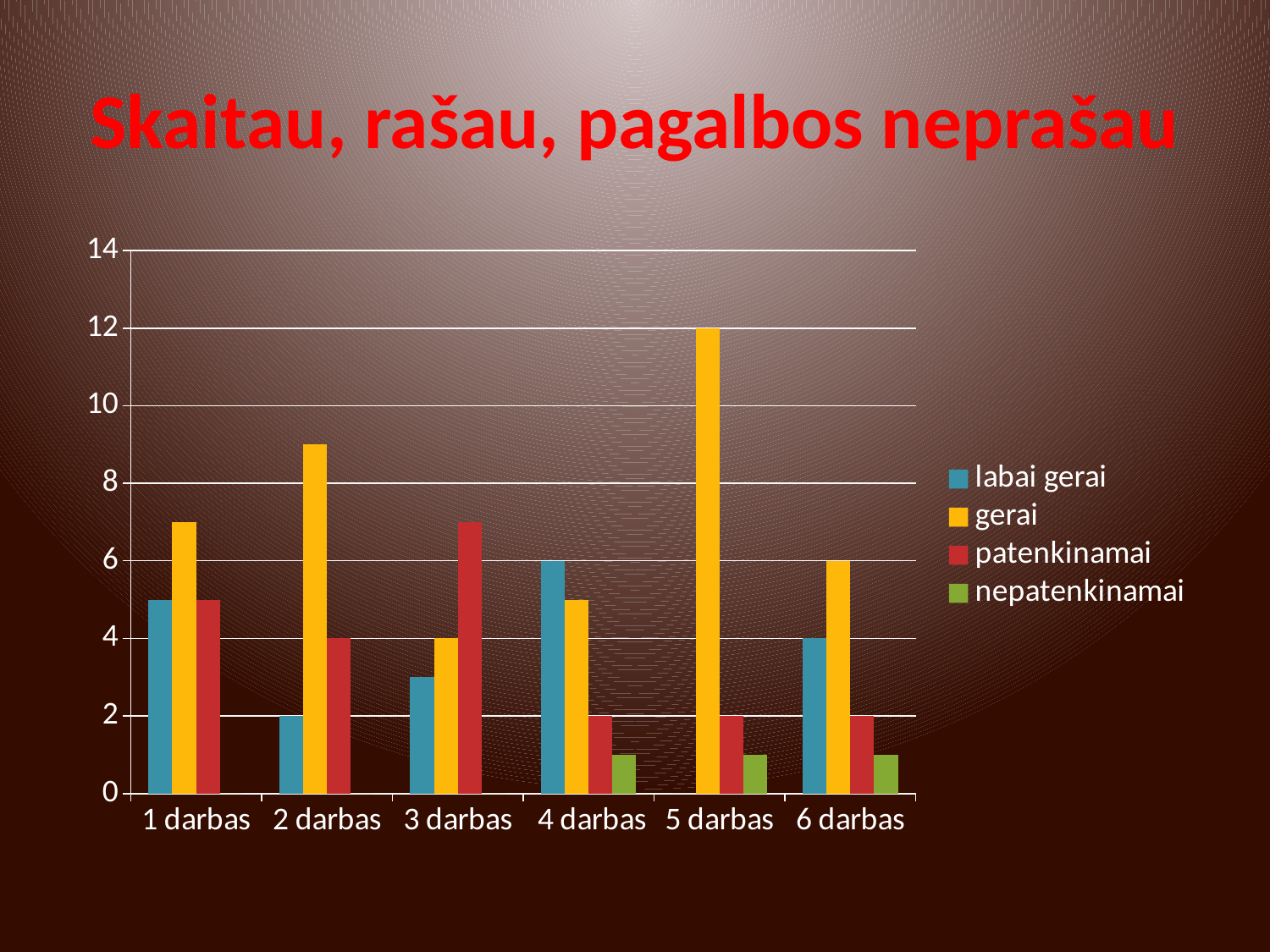

# Skaitau, rašau, pagalbos neprašau

### Chart

| Category | labai gerai | gerai | patenkinamai | nepatenkinamai |
|---|---|---|---|---|
| 1 darbas | 5.0 | 7.0 | 5.0 | 0.0 |
| 2 darbas | 2.0 | 9.0 | 4.0 | 0.0 |
| 3 darbas | 3.0 | 4.0 | 7.0 | 0.0 |
|  4 darbas | 6.0 | 5.0 | 2.0 | 1.0 |
| 5 darbas | 0.0 | 12.0 | 2.0 | 1.0 |
| 6 darbas | 4.0 | 6.0 | 2.0 | 1.0 |